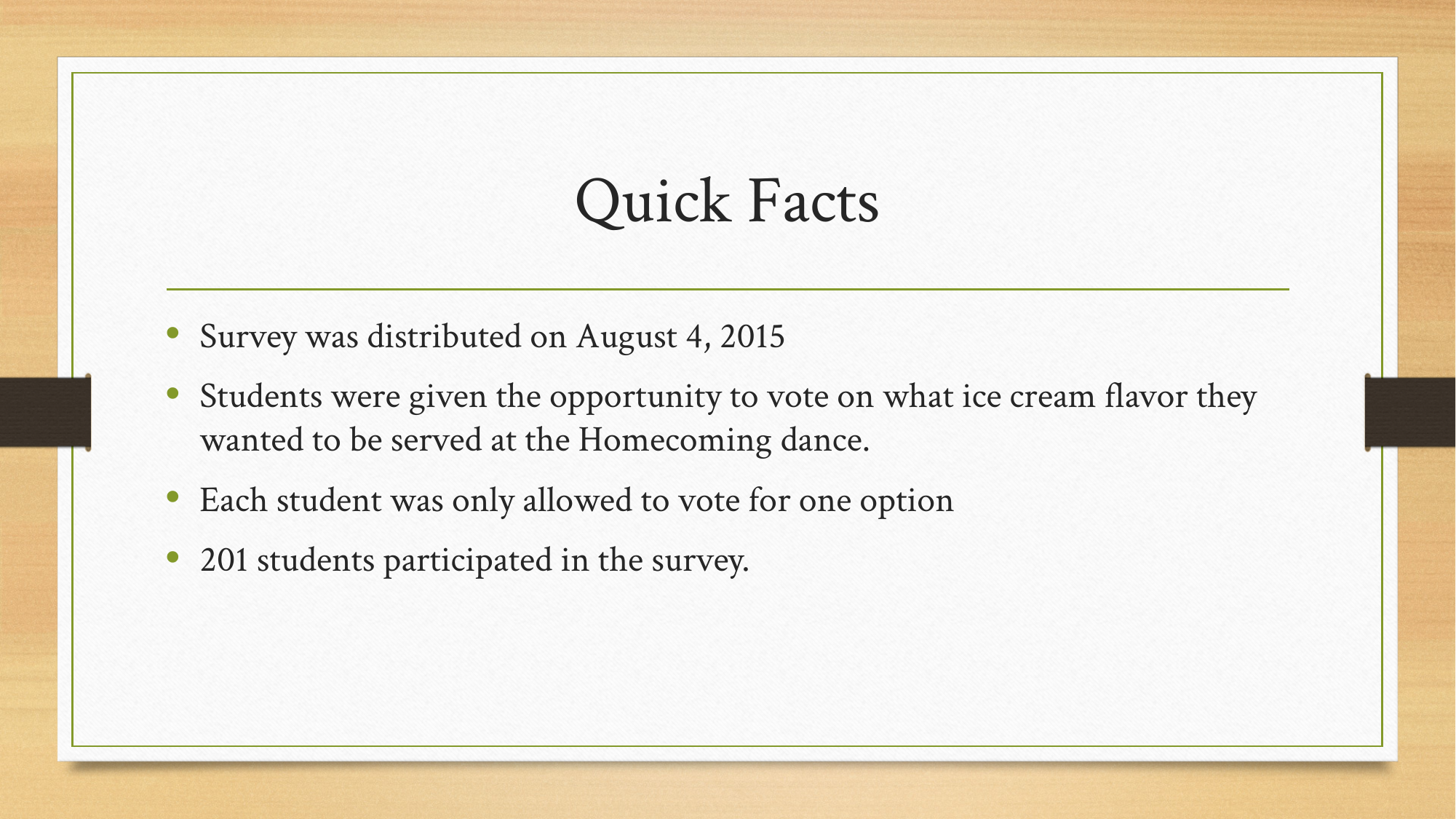

# Quick Facts
Survey was distributed on August 4, 2015
Students were given the opportunity to vote on what ice cream flavor they wanted to be served at the Homecoming dance.
Each student was only allowed to vote for one option
201 students participated in the survey.